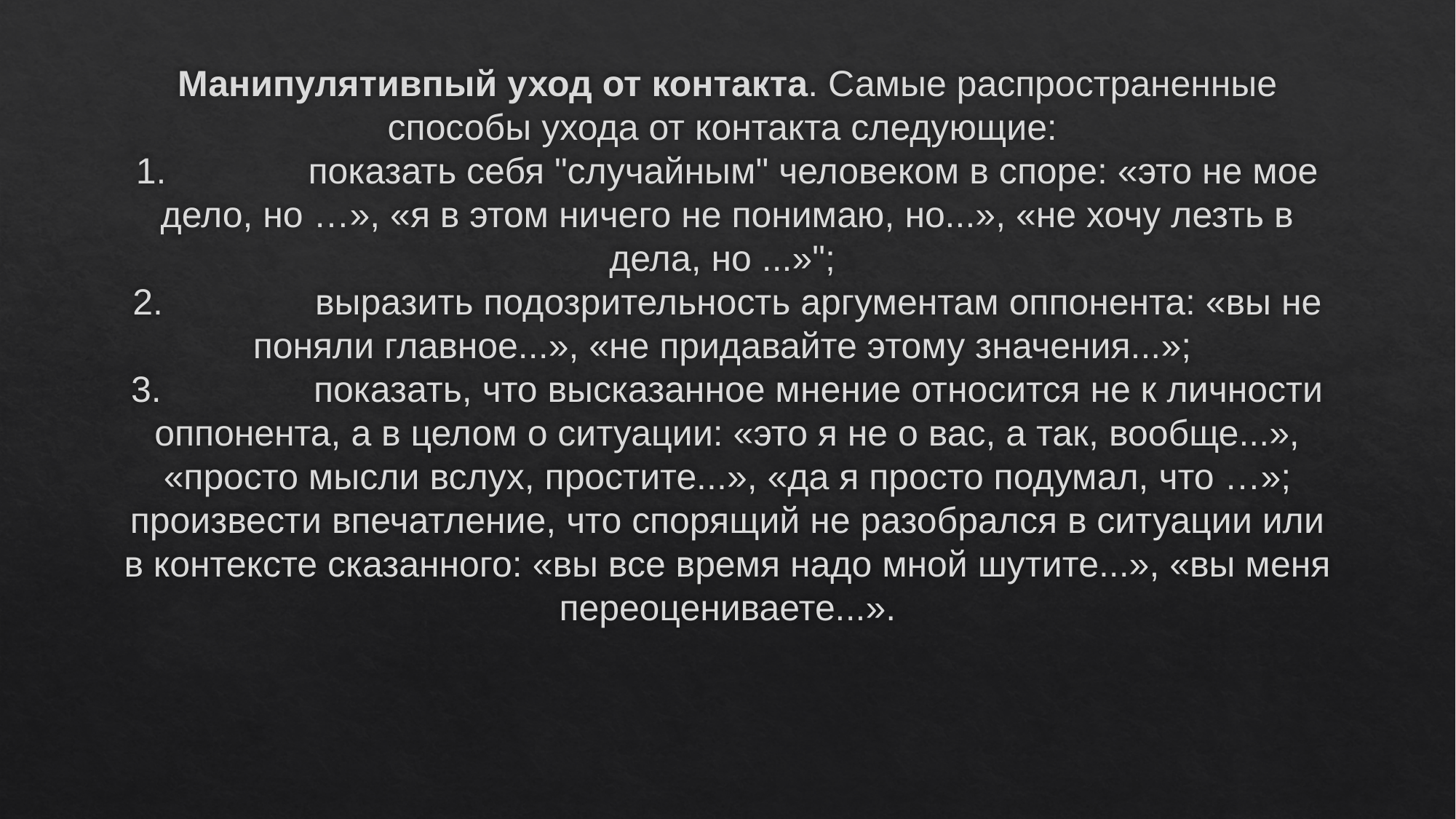

# Манипулятивпый уход от контакта. Самые распространенные способы ухода от контакта следующие: 1.              показать себя "случайным" человеком в споре: «это не мое дело, но …», «я в этом ничего не понимаю, но...», «не хочу лезть в дела, но ...»"; 2.               выразить подозрительность аргументам оппонента: «вы не поняли главное...», «не придавайте этому значения...»; 3.               показать, что высказанное мнение относится не к личности оппонента, а в целом о ситуации: «это я не о вас, а так, вообще...», «просто мысли вслух, простите...», «да я просто подумал, что …»; произвести впечатление, что спорящий не разобрался в ситуации или в контексте сказанного: «вы все время надо мной шутите...», «вы меня переоцениваете...».